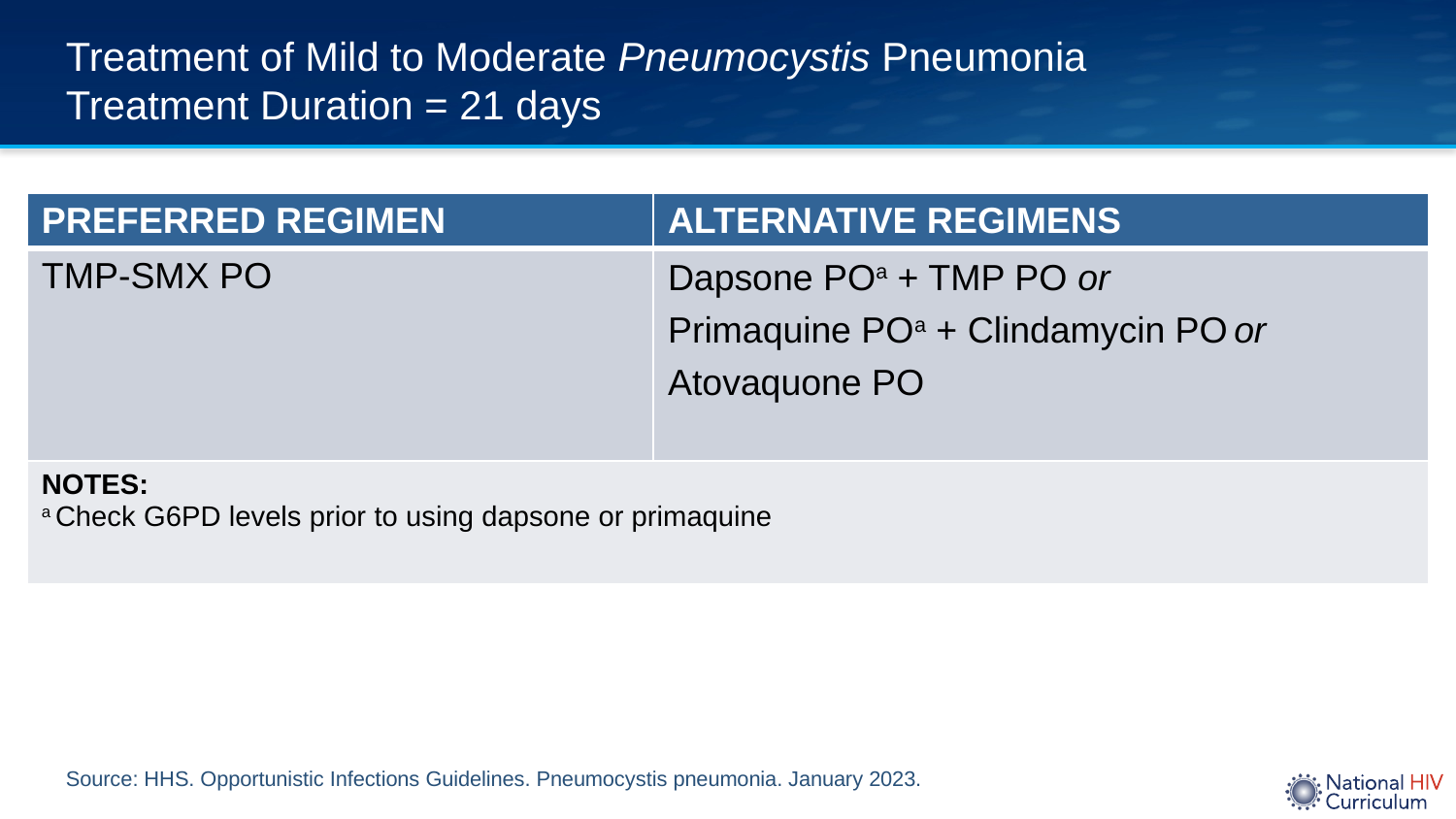

# Treatment of Mild to Moderate Pneumocystis Pneumonia Treatment Duration = 21 days
| PREFERRED REGIMEN | ALTERNATIVE REGIMENS |
| --- | --- |
| TMP-SMX PO | Dapsone POa + TMP PO or Primaquine POa + Clindamycin PO or Atovaquone PO |
| NOTES: a Check G6PD levels prior to using dapsone or primaquine |  |
Source: HHS. Opportunistic Infections Guidelines. Pneumocystis pneumonia. January 2023.